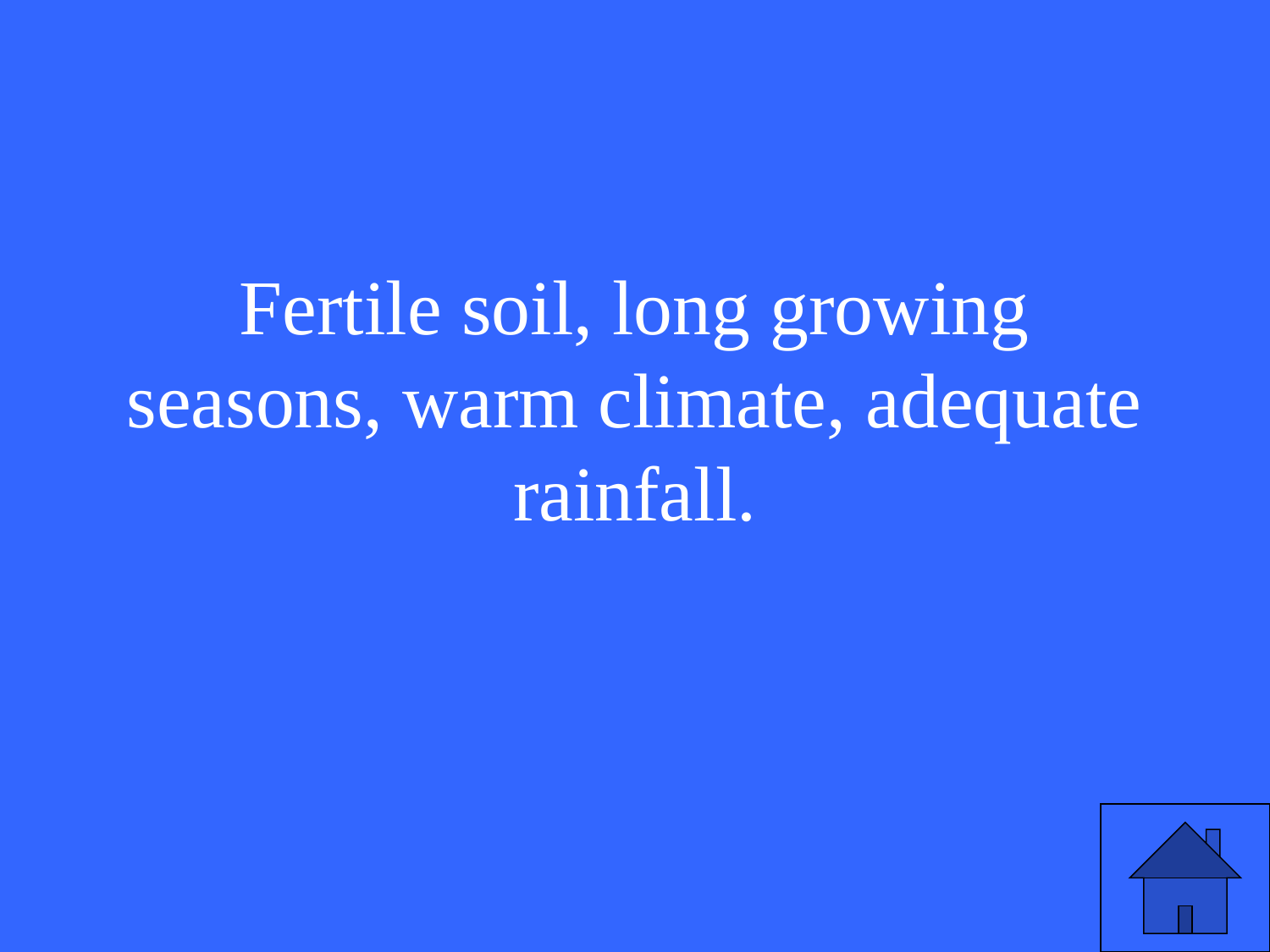

# Fertile soil, long growing seasons, warm climate, adequate rainfall.